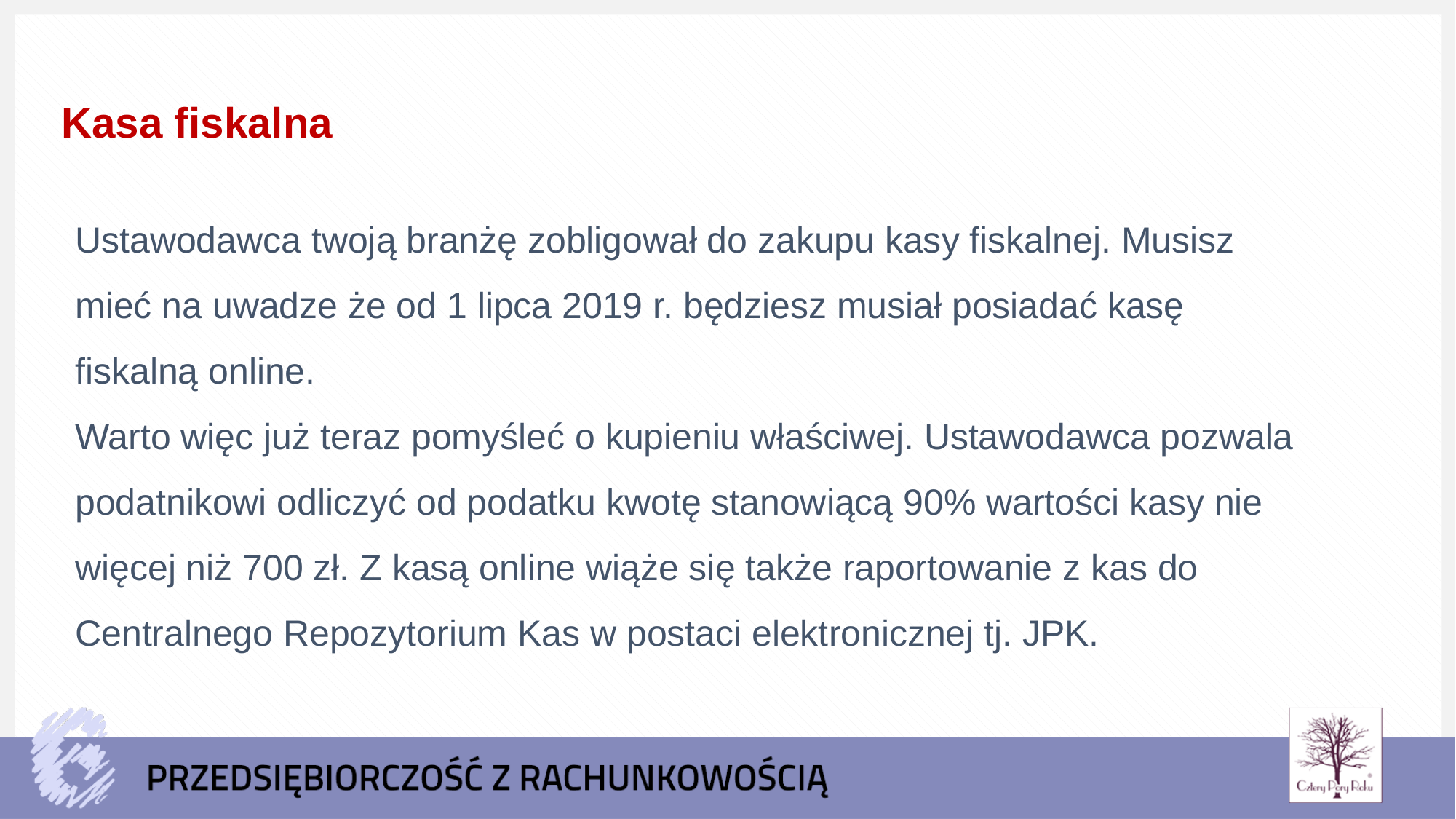

Kasa fiskalna
Ustawodawca twoją branżę zobligował do zakupu kasy fiskalnej. Musisz mieć na uwadze że od 1 lipca 2019 r. będziesz musiał posiadać kasę fiskalną online.
Warto więc już teraz pomyśleć o kupieniu właściwej. Ustawodawca pozwala podatnikowi odliczyć od podatku kwotę stanowiącą 90% wartości kasy nie więcej niż 700 zł. Z kasą online wiąże się także raportowanie z kas do Centralnego Repozytorium Kas w postaci elektronicznej tj. JPK.